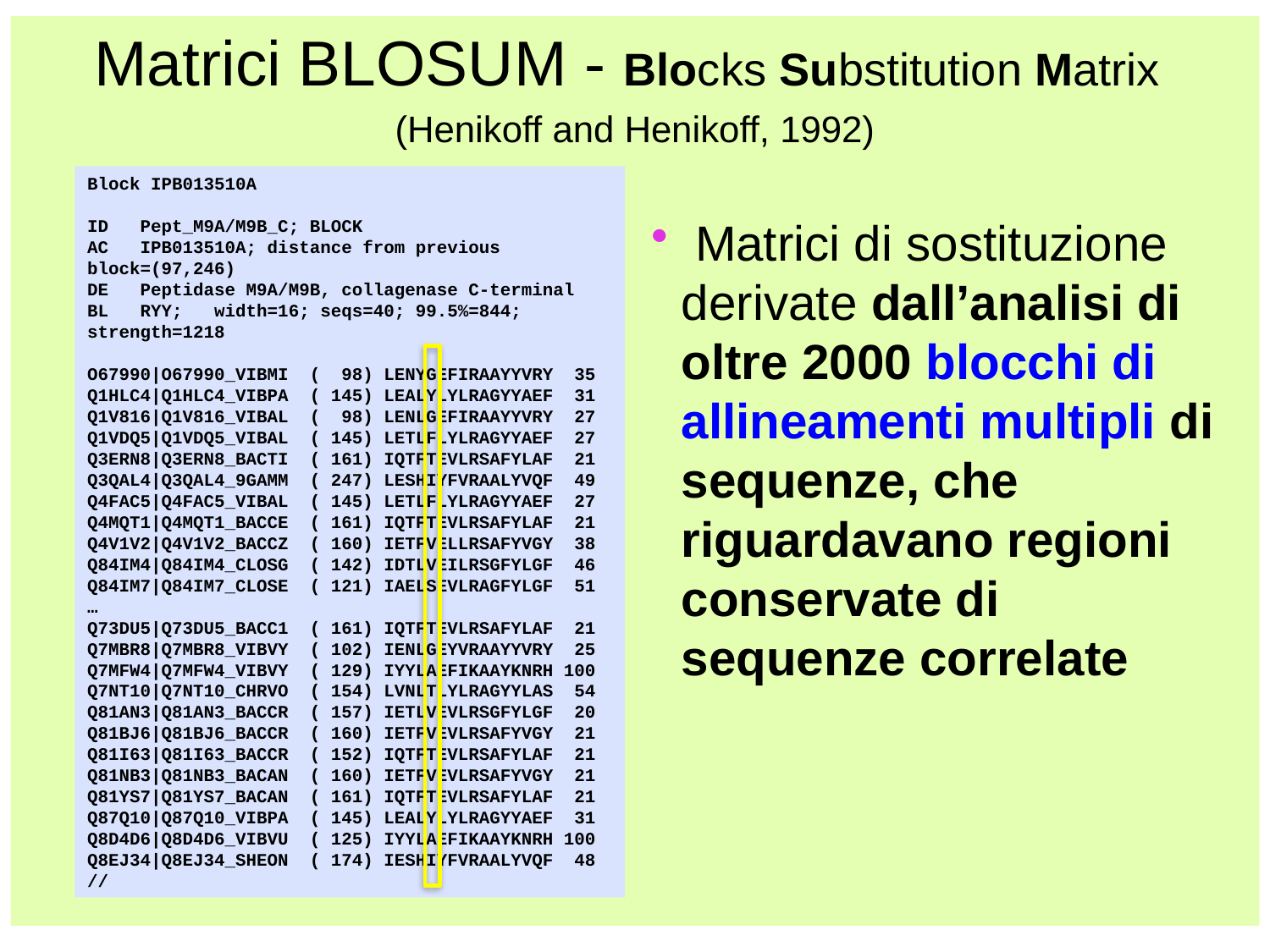

Matrici BLOSUM - Blocks Substitution Matrix
(Henikoff and Henikoff, 1992)

 Matrici di sostituzione derivate dall’analisi di oltre 2000 blocchi di allineamenti multipli di sequenze, che riguardavano regioni conservate di sequenze correlate

Block IPB013510A

ID   Pept_M9A/M9B_C; BLOCK
AC   IPB013510A; distance from previous block=(97,246)
DE   Peptidase M9A/M9B, collagenase C-terminal
BL   RYY;   width=16; seqs=40; 99.5%=844; strength=1218

O67990|O67990_VIBMI  (  98) LENYGEFIRAAYYVRY  35
Q1HLC4|Q1HLC4_VIBPA  ( 145) LEALYLYLRAGYYAEF  31
Q1V816|Q1V816_VIBAL  (  98) LENLGEFIRAAYYVRY  27
Q1VDQ5|Q1VDQ5_VIBAL  ( 145) LETLFLYLRAGYYAEF  27
Q3ERN8|Q3ERN8_BACTI  ( 161) IQTFTEVLRSAFYLAF  21
Q3QAL4|Q3QAL4_9GAMM  ( 247) LESHIYFVRAALYVQF  49
Q4FAC5|Q4FAC5_VIBAL  ( 145) LETLFLYLRAGYYAEF  27
Q4MQT1|Q4MQT1_BACCE  ( 161) IQTFTEVLRSAFYLAF  21
Q4V1V2|Q4V1V2_BACCZ  ( 160) IETFVELLRSAFYVGY  38
Q84IM4|Q84IM4_CLOSG  ( 142) IDTLVEILRSGFYLGF  46
Q84IM7|Q84IM7_CLOSE  ( 121) IAELSEVLRAGFYLGF  51
…
Q73DU5|Q73DU5_BACC1  ( 161) IQTFTEVLRSAFYLAF  21
Q7MBR8|Q7MBR8_VIBVY  ( 102) IENLGEYVRAAYYVRY  25
Q7MFW4|Q7MFW4_VIBVY  ( 129) IYYLAEFIKAAYKNRH 100
Q7NT10|Q7NT10_CHRVO  ( 154) LVNLTLYLRAGYYLAS  54
Q81AN3|Q81AN3_BACCR  ( 157) IETLVEVLRSGFYLGF  20
Q81BJ6|Q81BJ6_BACCR  ( 160) IETFVEVLRSAFYVGY  21
Q81I63|Q81I63_BACCR  ( 152) IQTFTEVLRSAFYLAF  21
Q81NB3|Q81NB3_BACAN  ( 160) IETFVEVLRSAFYVGY  21
Q81YS7|Q81YS7_BACAN  ( 161) IQTFTEVLRSAFYLAF  21
Q87Q10|Q87Q10_VIBPA  ( 145) LEALYLYLRAGYYAEF  31
Q8D4D6|Q8D4D6_VIBVU  ( 125) IYYLAEFIKAAYKNRH 100
Q8EJ34|Q8EJ34_SHEON  ( 174) IESHIYFVRAALYVQF  48
//